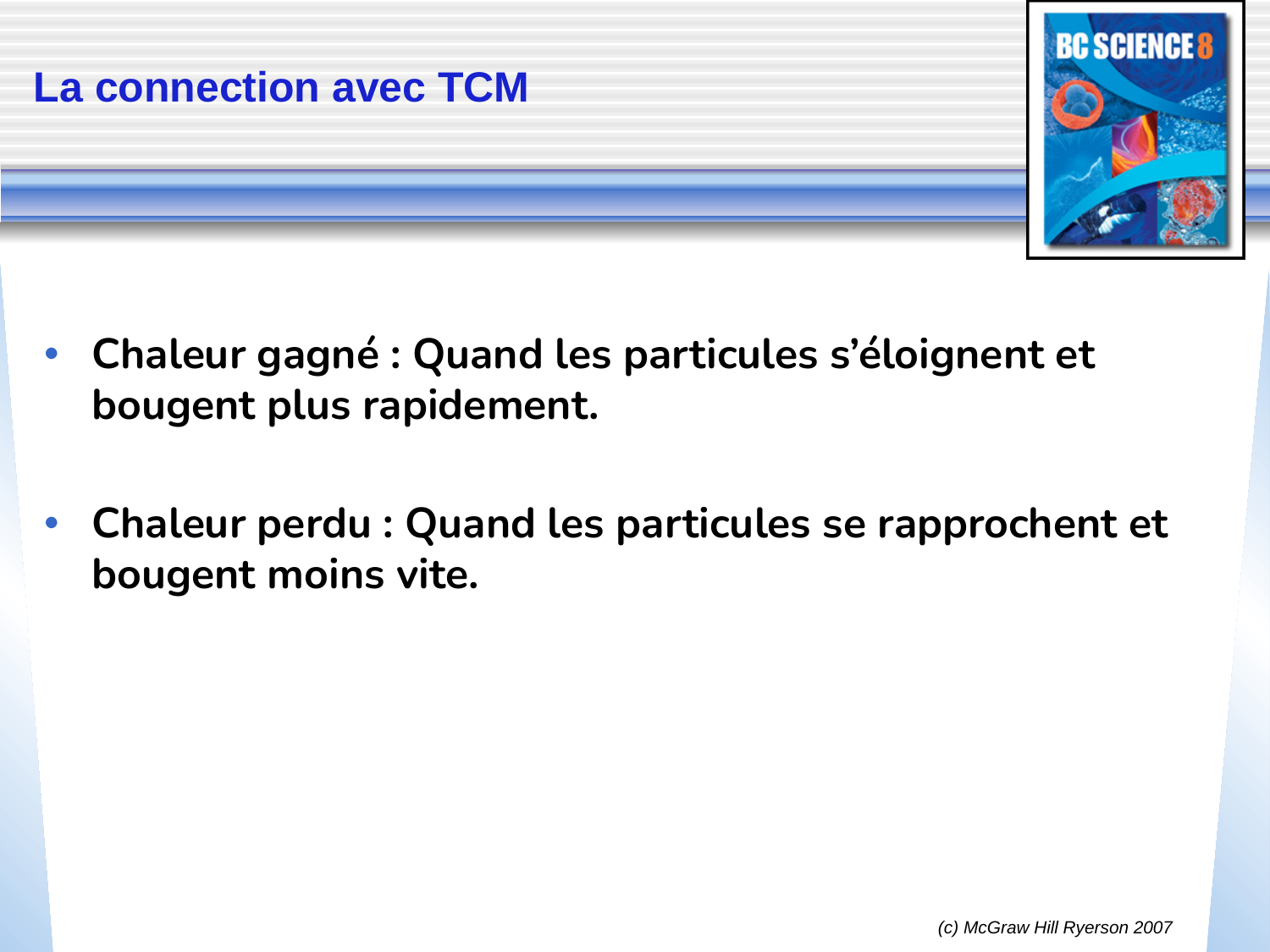

# La connection avec TCM

Chaleur gagné : Quand les particules s’éloignent et bougent plus rapidement.

Chaleur perdu : Quand les particules se rapprochent et bougent moins vite.
(c) McGraw Hill Ryerson 2007